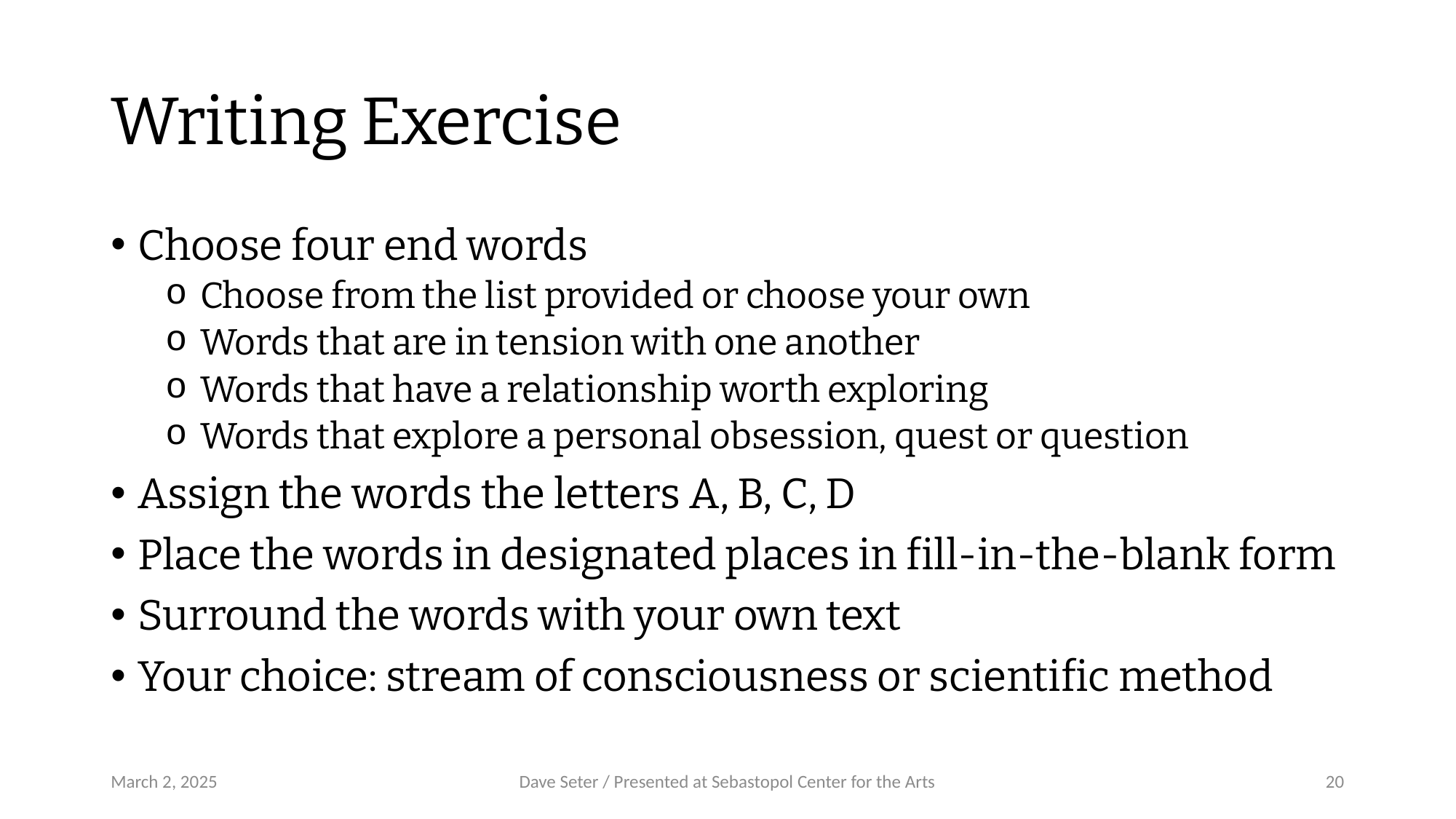

# Writing Exercise
Choose four end words
 Choose from the list provided or choose your own
 Words that are in tension with one another
 Words that have a relationship worth exploring
 Words that explore a personal obsession, quest or question
Assign the words the letters A, B, C, D
Place the words in designated places in fill-in-the-blank form
Surround the words with your own text
Your choice: stream of consciousness or scientific method

March 2, 2025
Dave Seter / Presented at Sebastopol Center for the Arts
20